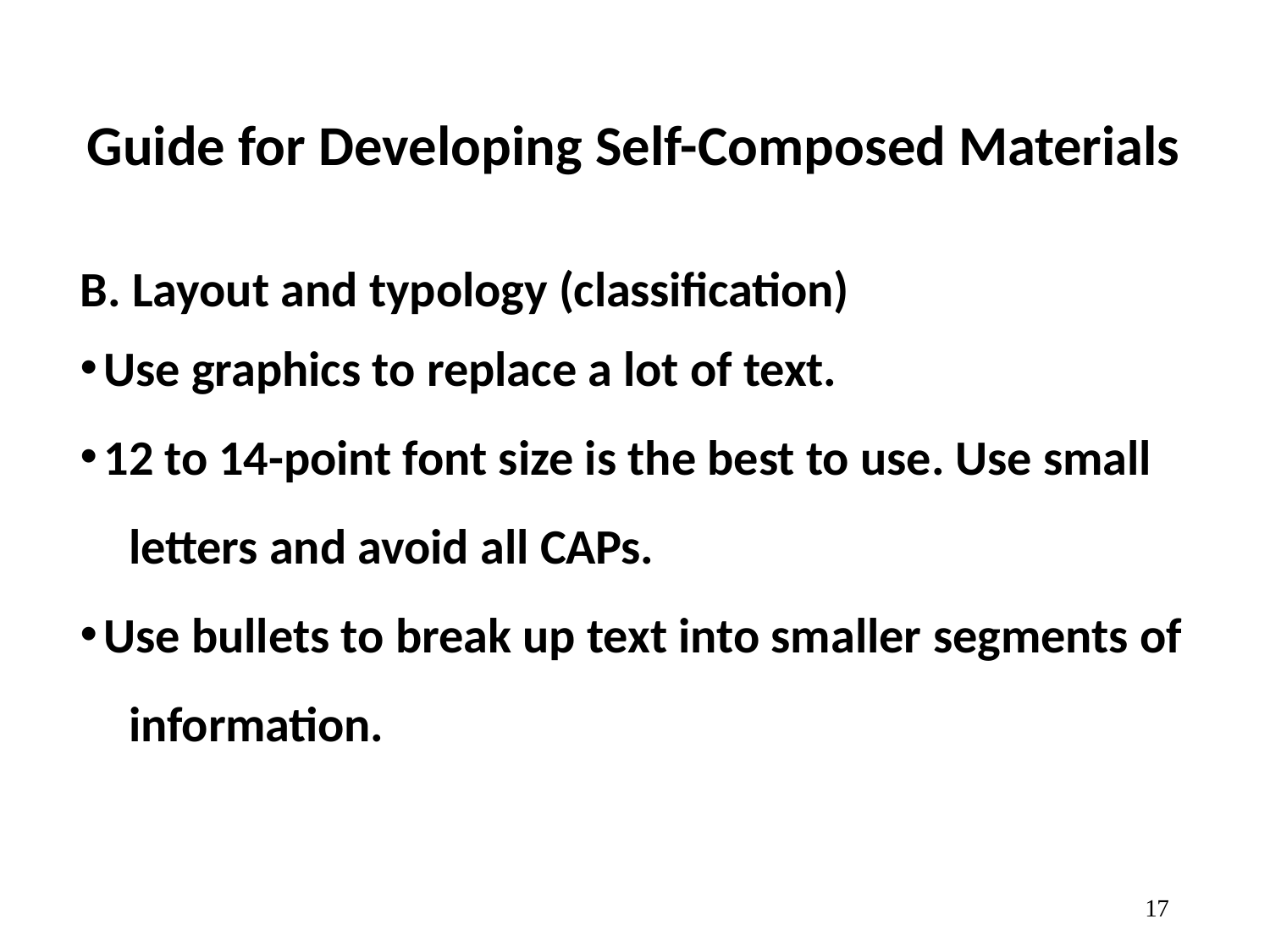

# Guide for Developing Self-Composed Materials
B. Layout and typology (classification)
Use graphics to replace a lot of text.
12 to 14-point font size is the best to use. Use small 	letters and avoid all CAPs.
Use bullets to break up text into smaller segments of 	information.
17